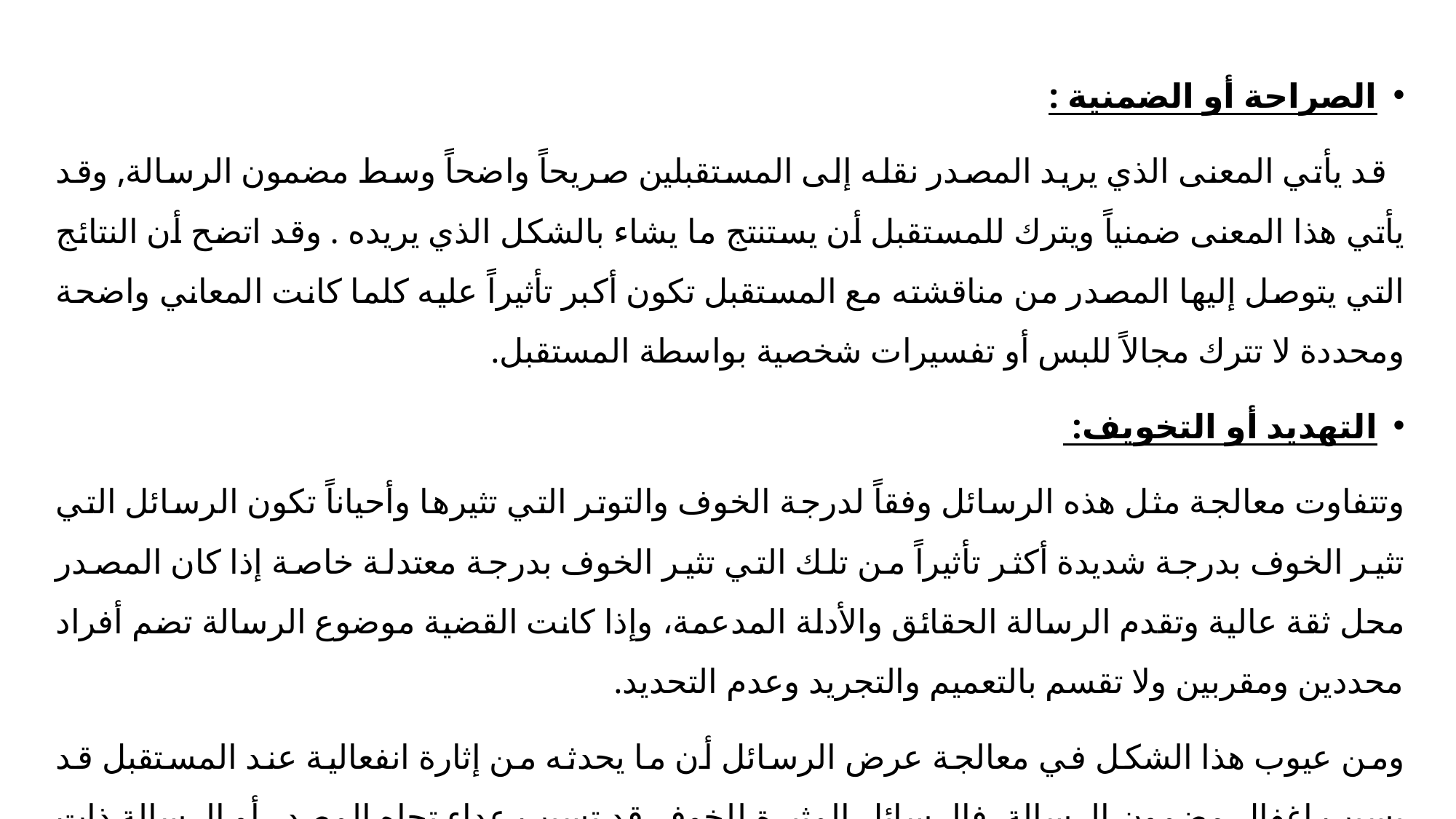

الصراحة أو الضمنية :
  قد يأتي المعنى الذي يريد المصدر نقله إلى المستقبلين صريحاً واضحاً وسط مضمون الرسالة, وقد يأتي هذا المعنى ضمنياً ويترك للمستقبل أن يستنتج ما يشاء بالشكل الذي يريده . وقد اتضح أن النتائج التي يتوصل إليها المصدر من مناقشته مع المستقبل تكون أكبر تأثيراً عليه كلما كانت المعاني واضحة ومحددة لا تترك مجالاً للبس أو تفسيرات شخصية بواسطة المستقبل.
التهديد أو التخويف:
وتتفاوت معالجة مثل هذه الرسائل وفقاً لدرجة الخوف والتوتر التي تثيرها وأحياناً تكون الرسائل التي تثير الخوف بدرجة شديدة أكثر تأثيراً من تلك التي تثير الخوف بدرجة معتدلة خاصة إذا كان المصدر محل ثقة عالية وتقدم الرسالة الحقائق والأدلة المدعمة، وإذا كانت القضية موضوع الرسالة تضم أفراد محددين ومقربين ولا تقسم بالتعميم والتجريد وعدم التحديد.
ومن عيوب هذا الشكل في معالجة عرض الرسائل أن ما يحدثه من إثارة انفعالية عند المستقبل قد يسبب إغفال مضمون الرسالة. فالرسائل المثيرة للخوف قد تسبب عداء تجاه المصدر أو الرسالة ذات المضمون المشابه. ومن الخطورة بوجه عام استخدام هذا الأسلوب في معالجة الرسائل التنموية والتعليمية بهدف الإقناع بقبول وتبني المستحدثات.